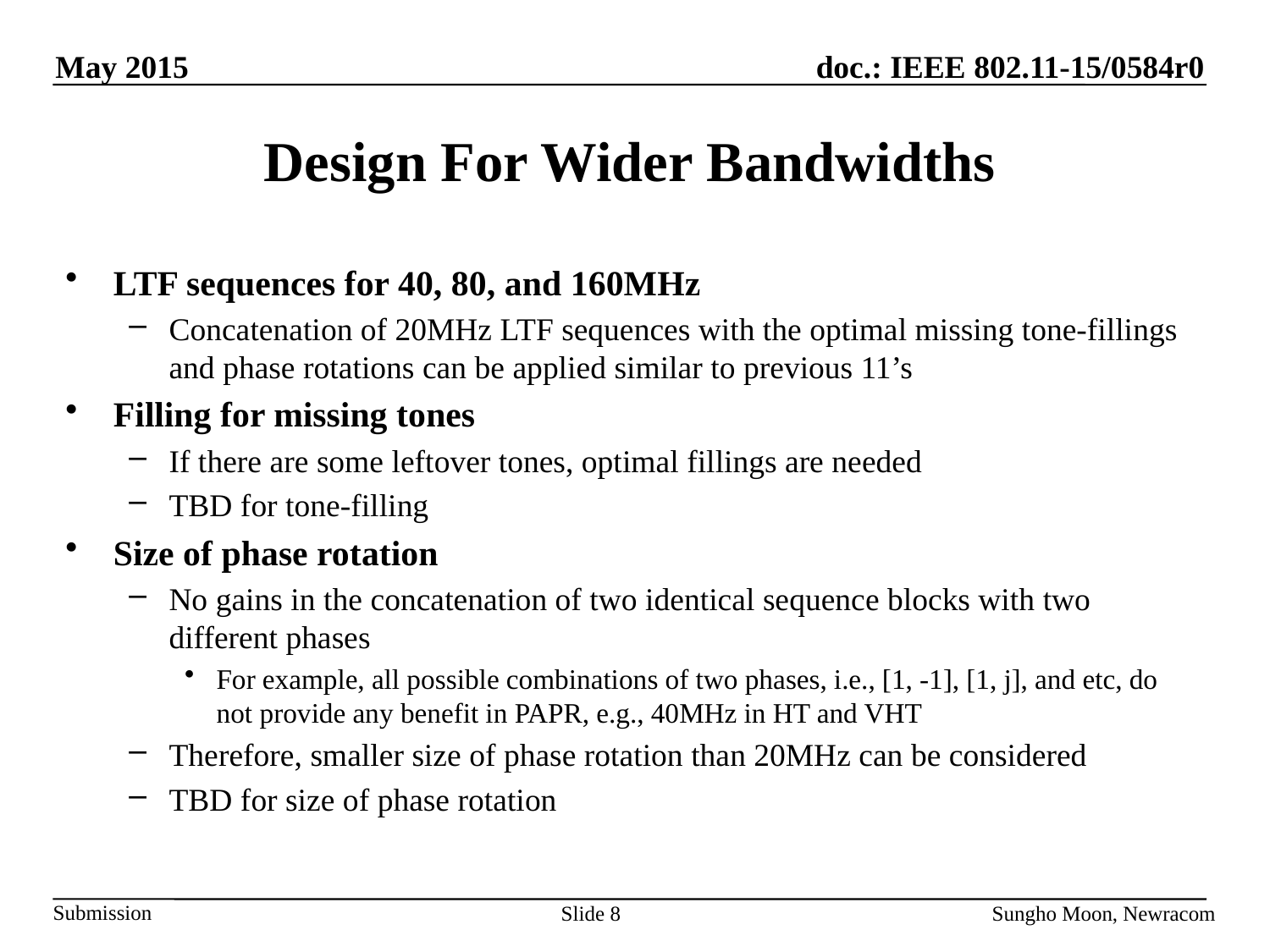

# Design For Wider Bandwidths
LTF sequences for 40, 80, and 160MHz
Concatenation of 20MHz LTF sequences with the optimal missing tone-fillings and phase rotations can be applied similar to previous 11’s
Filling for missing tones
If there are some leftover tones, optimal fillings are needed
TBD for tone-filling
Size of phase rotation
No gains in the concatenation of two identical sequence blocks with two different phases
For example, all possible combinations of two phases, i.e., [1, -1], [1, j], and etc, do not provide any benefit in PAPR, e.g., 40MHz in HT and VHT
Therefore, smaller size of phase rotation than 20MHz can be considered
TBD for size of phase rotation